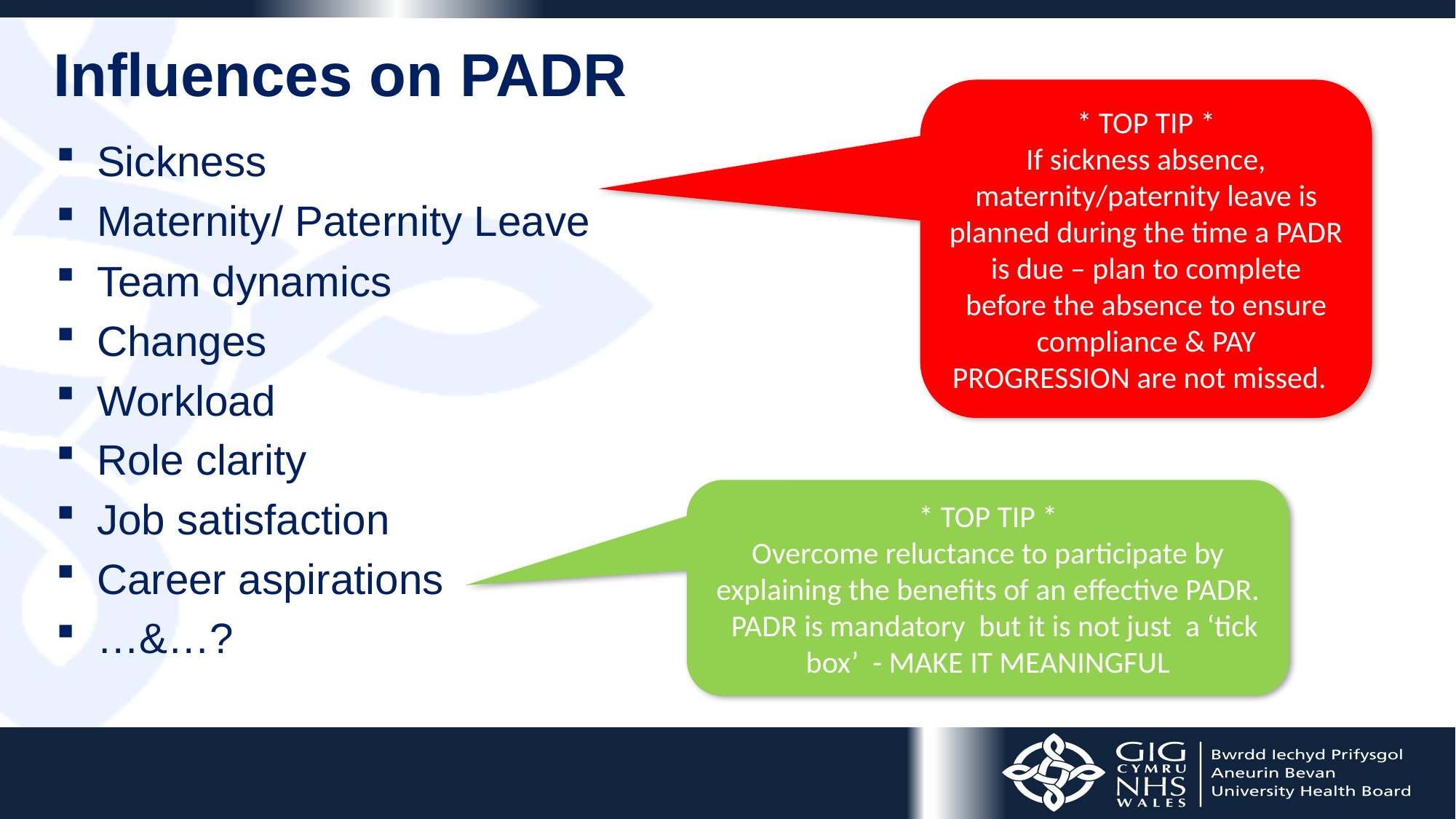

# Influences on PADR
* TOP TIP *
If sickness absence, maternity/paternity leave is planned during the time a PADR is due – plan to complete before the absence to ensure compliance & PAY PROGRESSION are not missed.
Sickness
Maternity/ Paternity Leave

Team dynamics
Changes
Workload
Role clarity
Job satisfaction
Career aspirations
…&…?

* TOP TIP *
Overcome reluctance to participate by explaining the benefits of an effective PADR.
  PADR is mandatory  but it is not just  a ‘tick box’  - MAKE IT MEANINGFUL